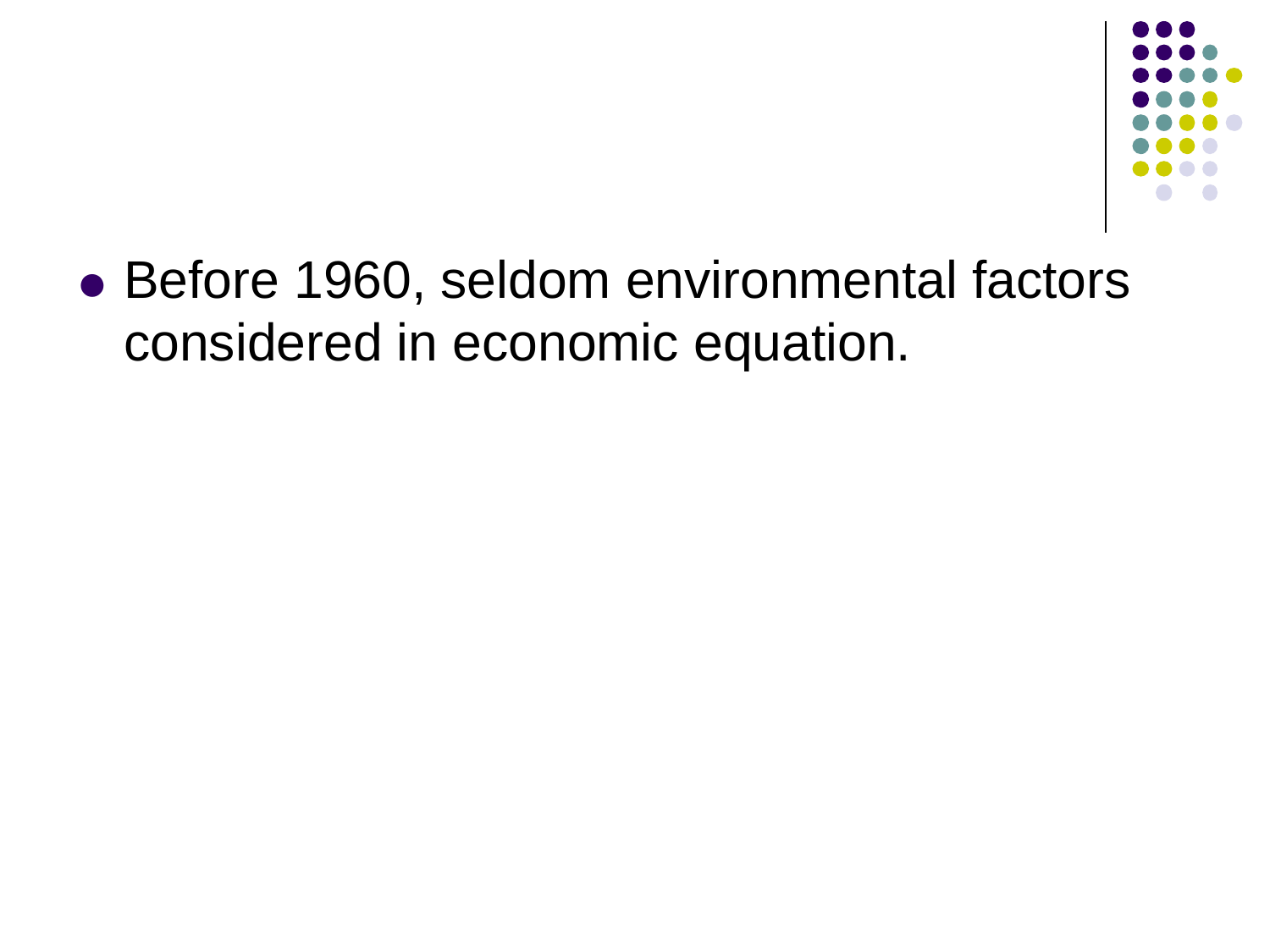

#
Before 1960, seldom environmental factors considered in economic equation.